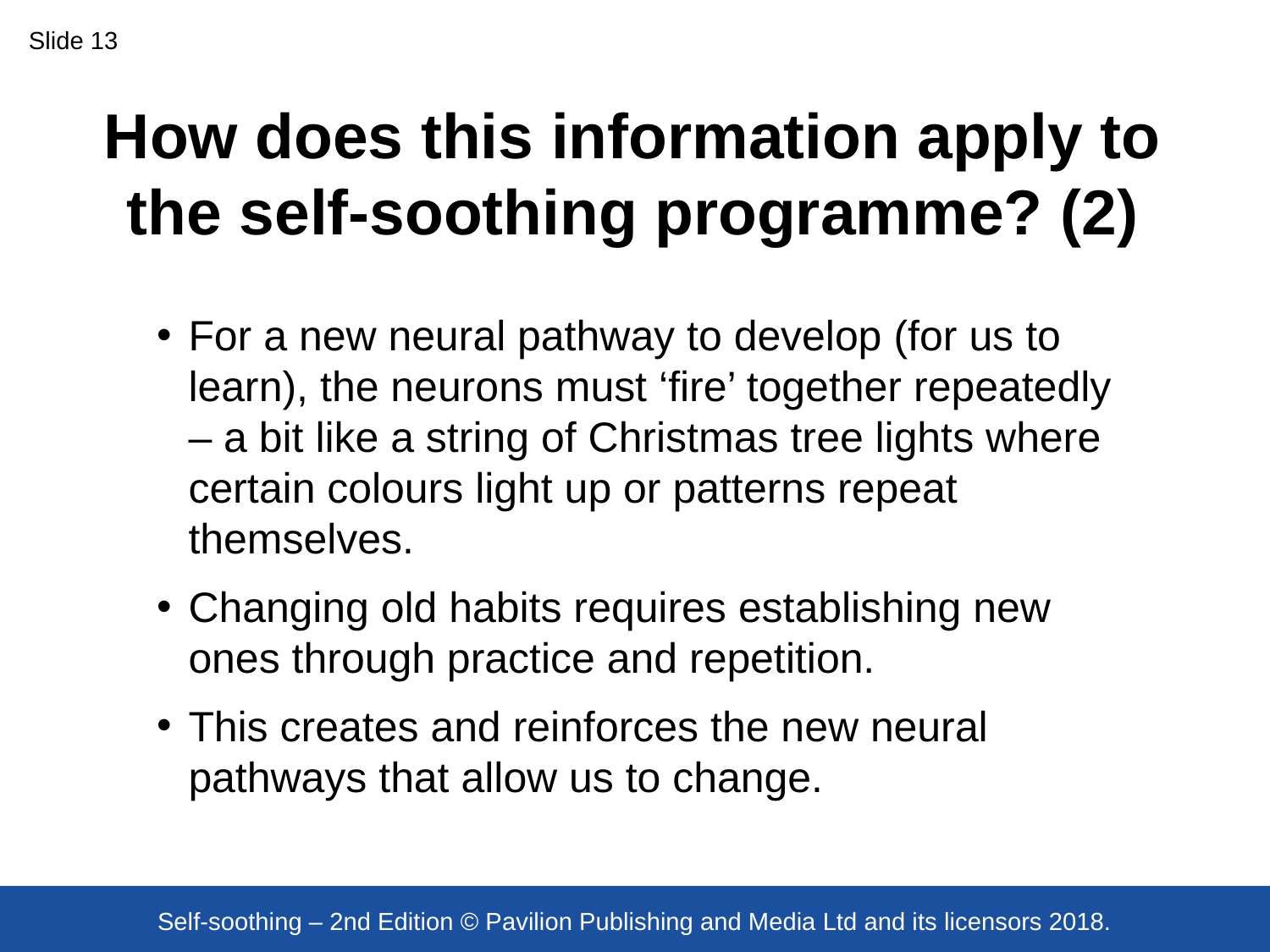

Slide 13
# How does this information apply to the self-soothing programme? (2)
For a new neural pathway to develop (for us to learn), the neurons must ‘fire’ together repeatedly – a bit like a string of Christmas tree lights where certain colours light up or patterns repeat themselves.
Changing old habits requires establishing new ones through practice and repetition.
This creates and reinforces the new neural pathways that allow us to change.